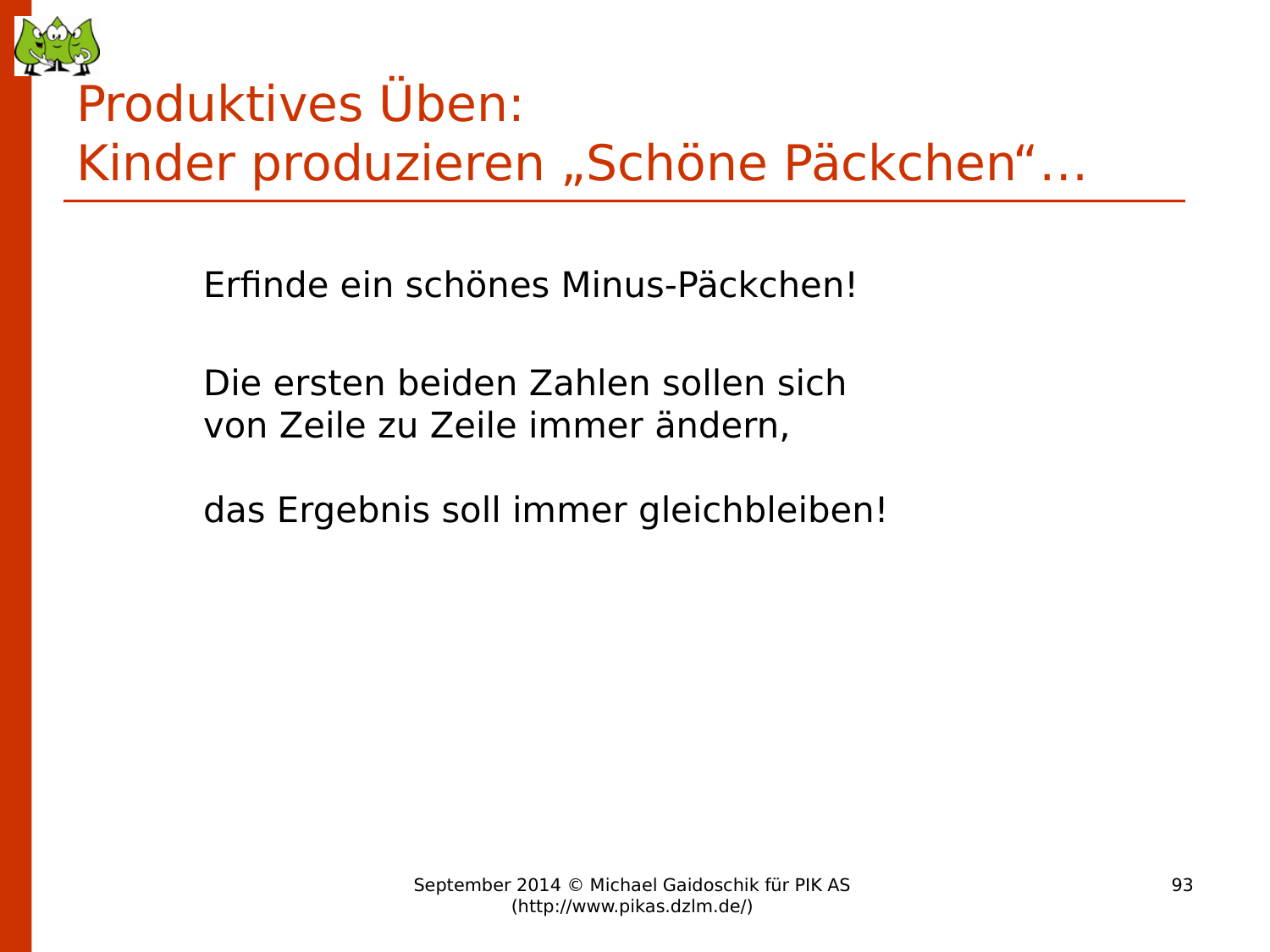

# Produktives Üben: Kinder produzieren „Schöne Päckchen“…

	Erfinde ein schönes Minus-Päckchen!

	Die ersten beiden Zahlen sollen sich
	von Zeile zu Zeile immer ändern,
	das Ergebnis soll immer gleichbleiben!
September 2014 © Michael Gaidoschik für PIK AS  (http://www.pikas.dzlm.de/)
93